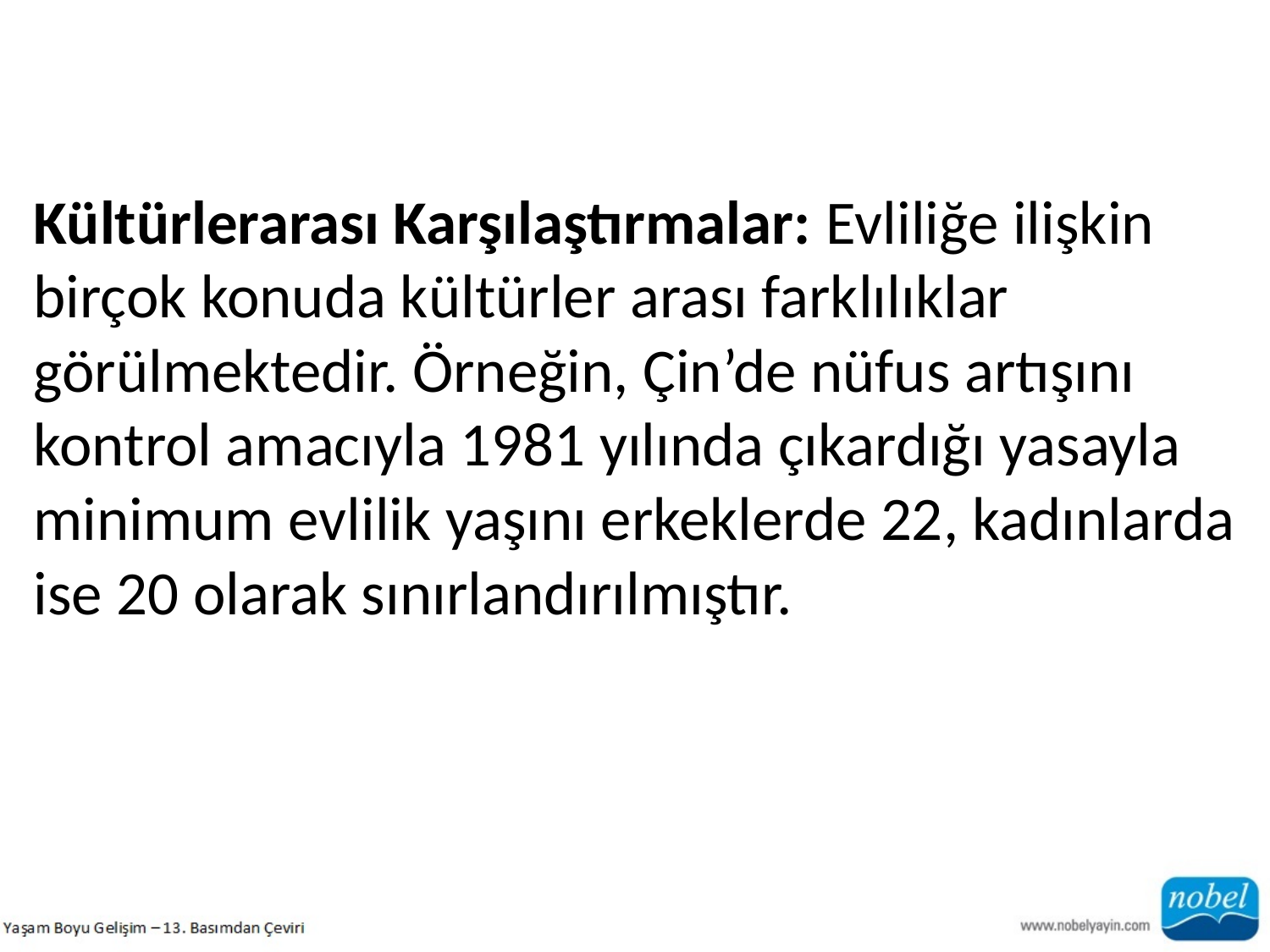

Kültürlerarası Karşılaştırmalar: Evliliğe ilişkin birçok konuda kültürler arası farklılıklar
görülmektedir. Örneğin, Çin’de nüfus artışını kontrol amacıyla 1981 yılında çıkardığı yasayla minimum evlilik yaşını erkeklerde 22, kadınlarda ise 20 olarak sınırlandırılmıştır.